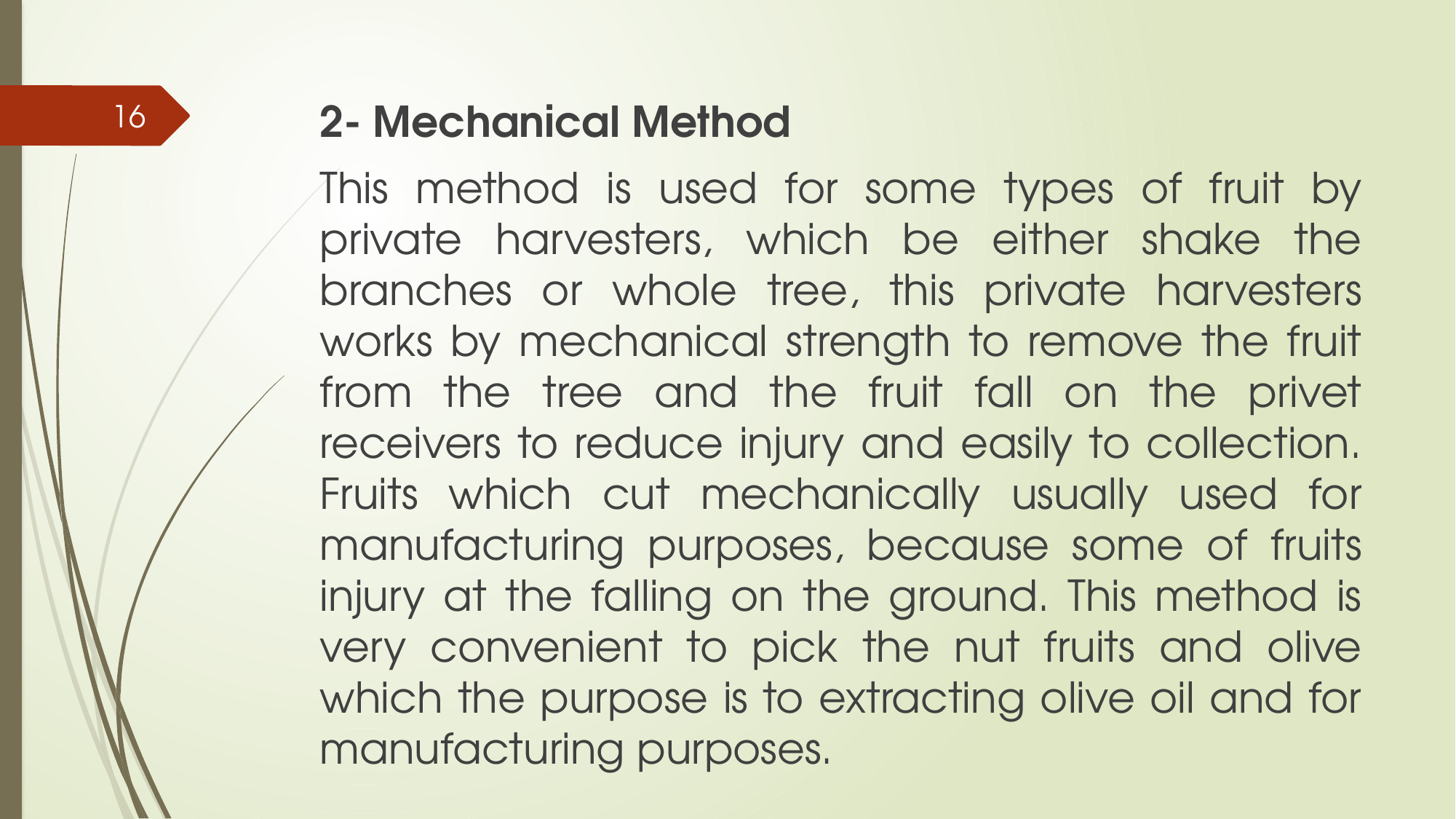

2- Mechanical Method
This method is used for some types of fruit by private harvesters, which be either shake the branches or whole tree, this private harvesters works by mechanical strength to remove the fruit from the tree and the fruit fall on the privet receivers to reduce injury and easily to collection. Fruits which cut mechanically usually used for manufacturing purposes, because some of fruits injury at the falling on the ground. This method is very convenient to pick the nut fruits and olive which the purpose is to extracting olive oil and for manufacturing purposes.

16